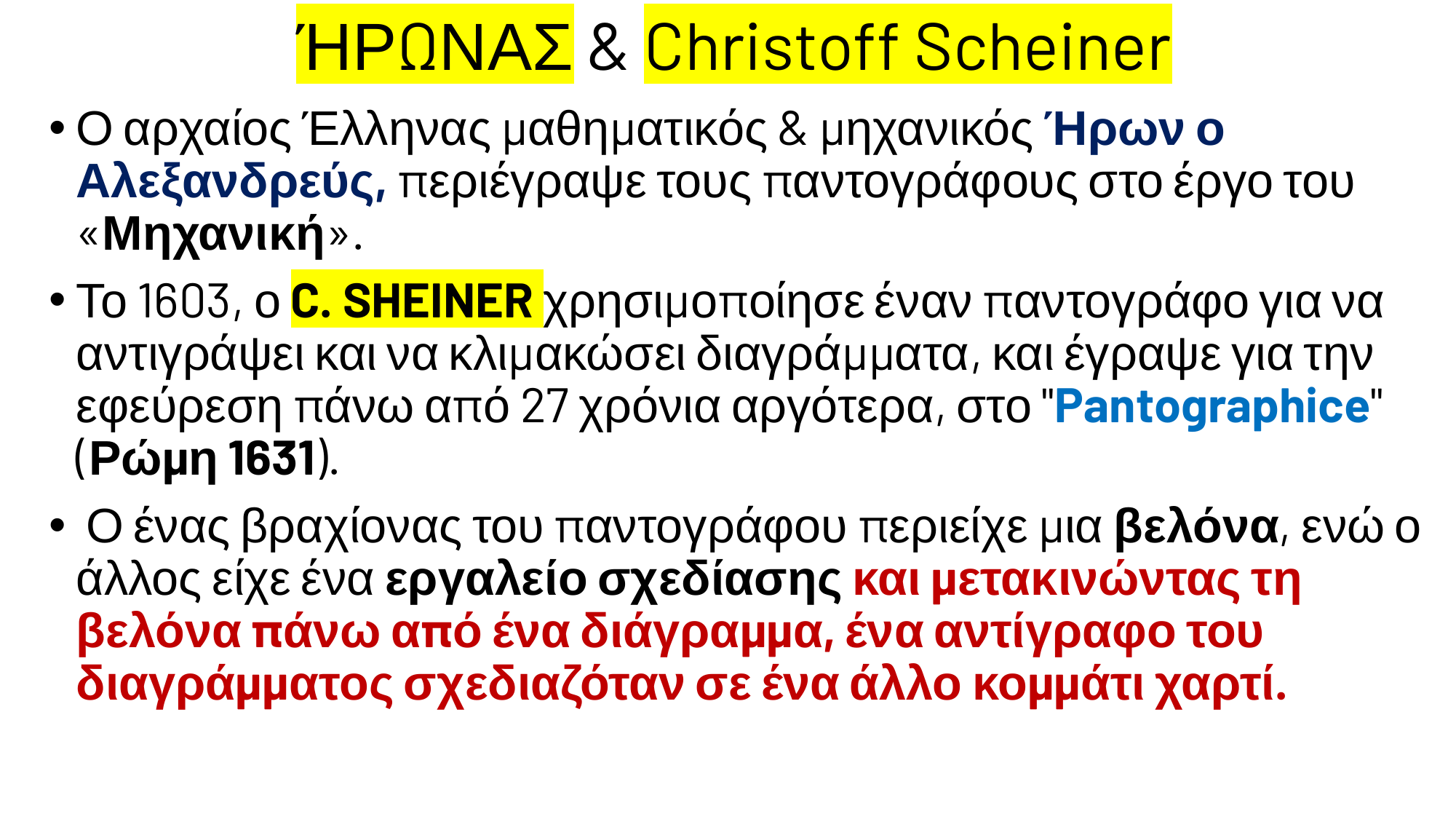

# ΉΡΩΝΑΣ & Christoff Scheiner
Ο αρχαίος Έλληνας μαθηματικός & μηχανικός Ήρων ο Αλεξανδρεύς, περιέγραψε τους παντογράφους στο έργο του «Μηχανική».
Το 1603, ο C. SHEINER χρησιμοποίησε έναν παντογράφο για να αντιγράψει και να κλιμακώσει διαγράμματα, και έγραψε για την εφεύρεση πάνω από 27 χρόνια αργότερα, στο "Pantographice" (Ρώμη 1631).
 Ο ένας βραχίονας του παντογράφου περιείχε μια βελόνα, ενώ ο άλλος είχε ένα εργαλείο σχεδίασης και μετακινώντας τη βελόνα πάνω από ένα διάγραμμα, ένα αντίγραφο του διαγράμματος σχεδιαζόταν σε ένα άλλο κομμάτι χαρτί.